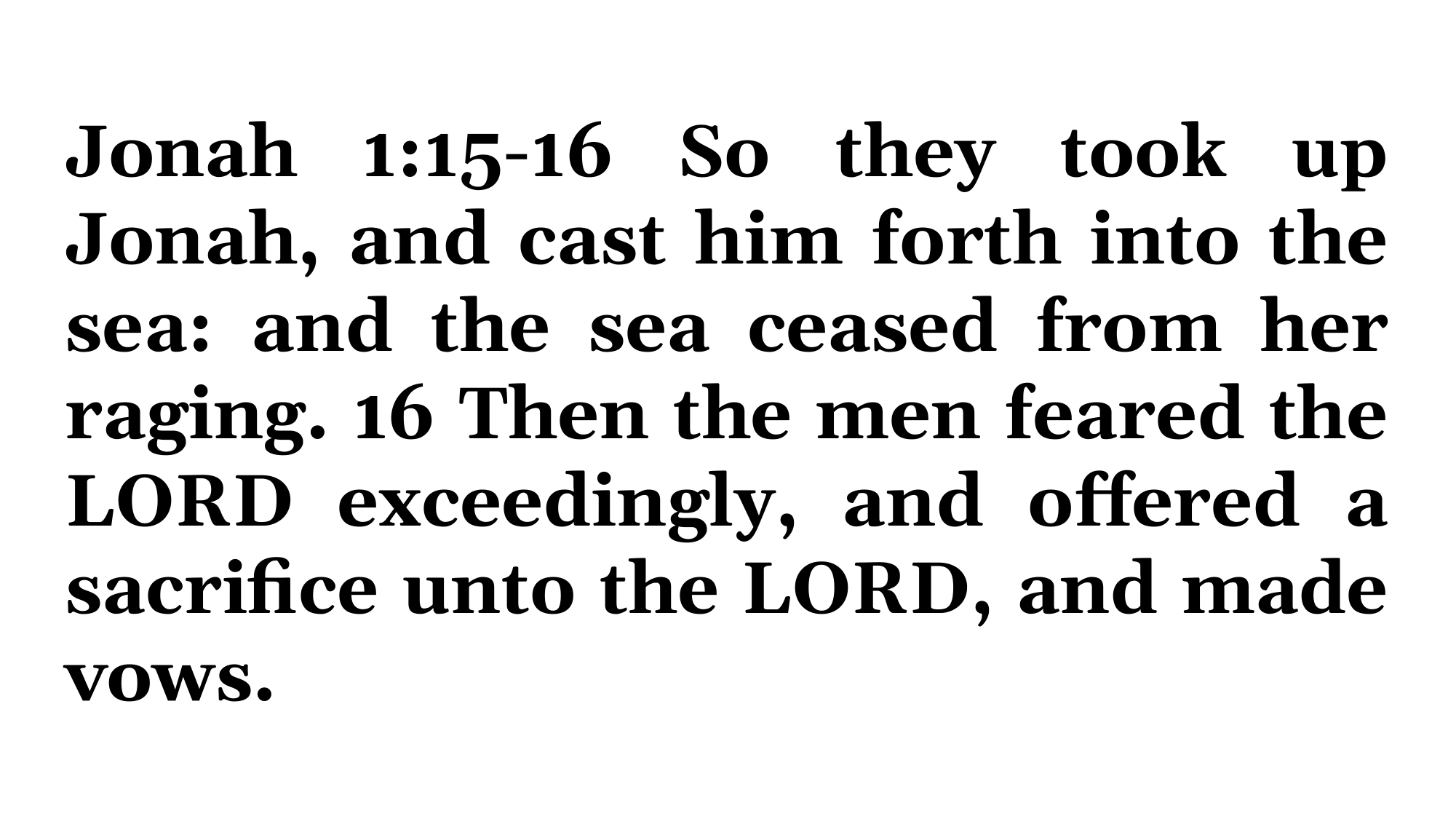

Jonah 1:15-16 So they took up Jonah, and cast him forth into the sea: and the sea ceased from her raging. 16 Then the men feared the LORD exceedingly, and offered a sacrifice unto the LORD, and made vows.